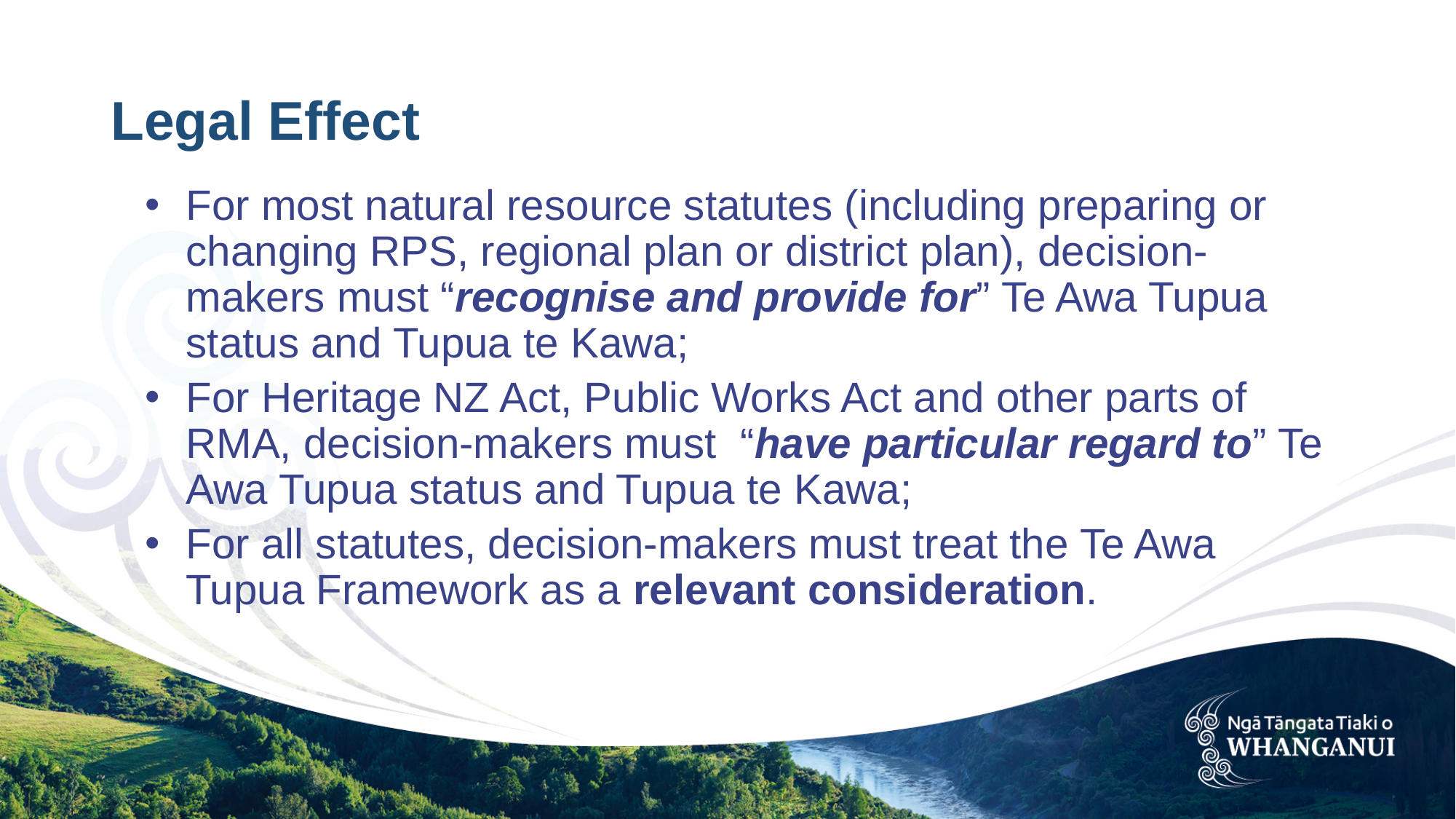

# Legal Effect
For most natural resource statutes (including preparing or changing RPS, regional plan or district plan), decision-makers must “recognise and provide for” Te Awa Tupua status and Tupua te Kawa;
For Heritage NZ Act, Public Works Act and other parts of RMA, decision-makers must  “have particular regard to” Te Awa Tupua status and Tupua te Kawa;
For all statutes, decision-makers must treat the Te Awa Tupua Framework as a relevant consideration.